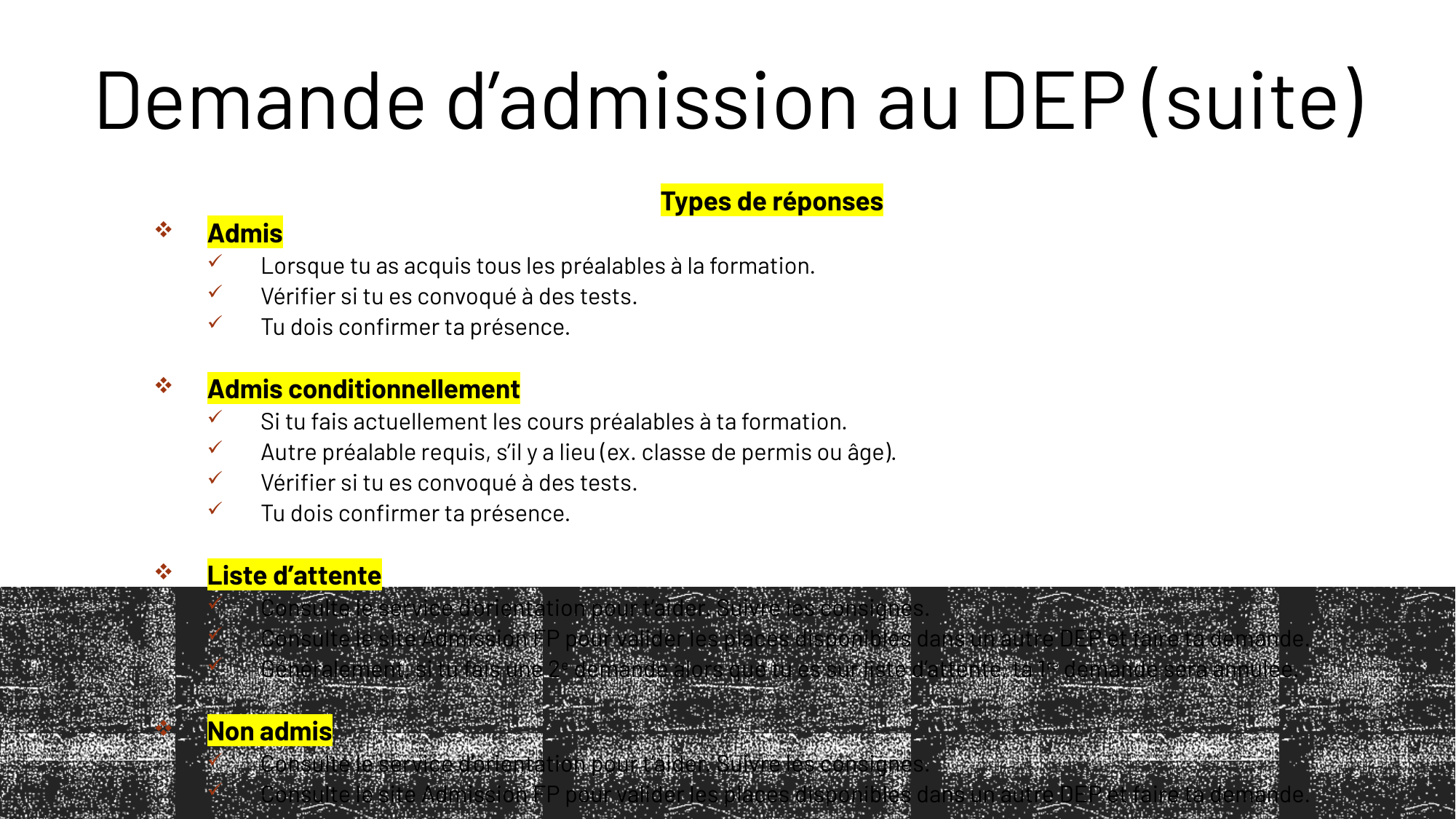

# Demande d’admission au DEP (suite)
Types de réponses
Admis
Lorsque tu as acquis tous les préalables à la formation.
Vérifier si tu es convoqué à des tests.
Tu dois confirmer ta présence.

Admis conditionnellement
Si tu fais actuellement les cours préalables à ta formation.
Autre préalable requis, s’il y a lieu (ex. classe de permis ou âge).
Vérifier si tu es convoqué à des tests.
Tu dois confirmer ta présence.

Liste d’attente
Consulte le service d’orientation pour t’aider. Suivre les consignes.
Consulte le site Admission FP pour valider les places disponibles dans un autre DEP et faire ta demande.
Généralement, si tu fais une 2e demande alors que tu es sur liste d’attente, ta 1re demande sera annulée.

Non admis
Consulte le service d’orientation pour t’aider. Suivre les consignes.
Consulte le site Admission FP pour valider les places disponibles dans un autre DEP et faire ta demande.